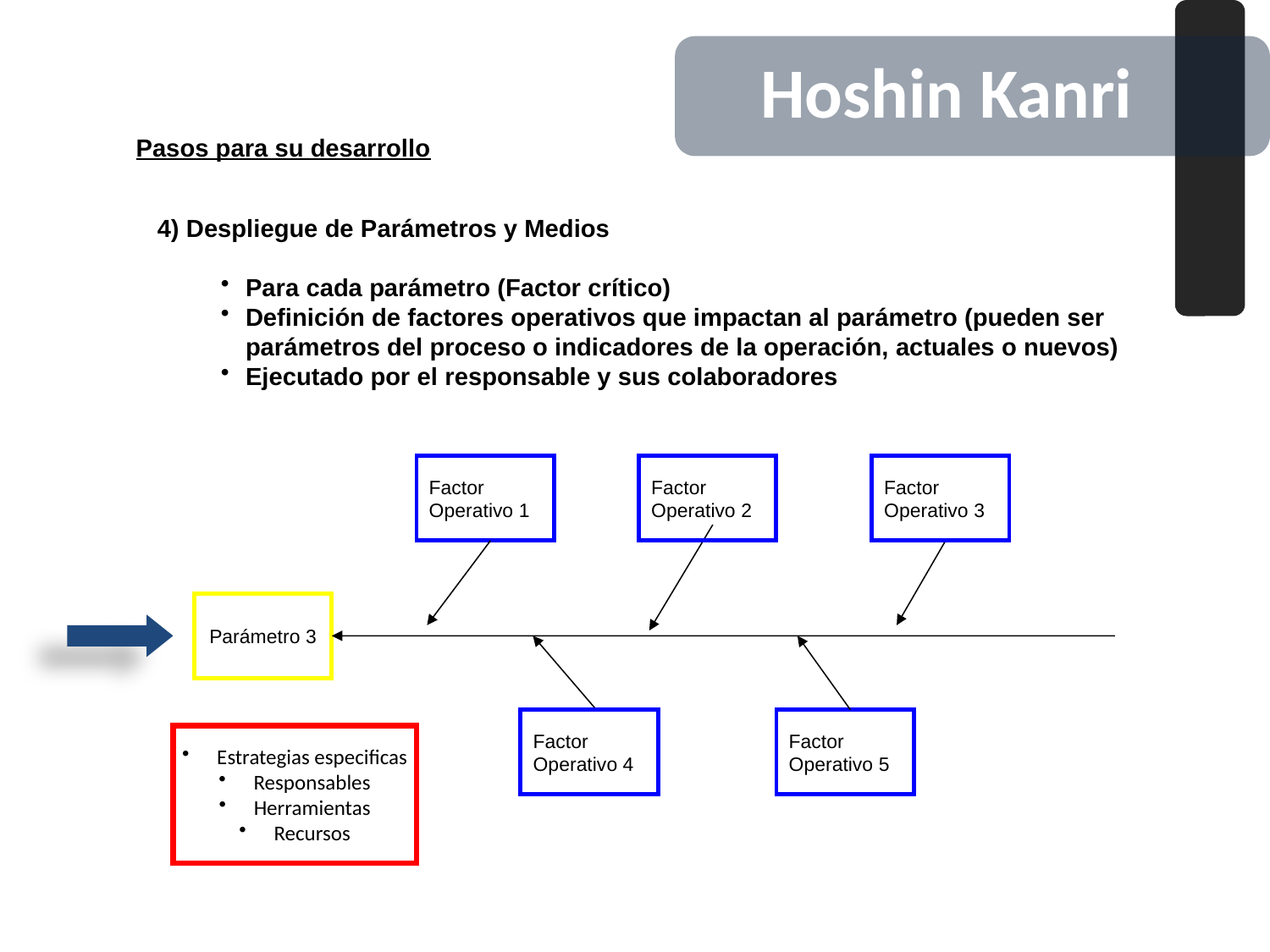

Hoshin Kanri
Pasos para su desarrollo
4) Despliegue de Parámetros y Medios

Para cada parámetro (Factor crítico)
Definición de factores operativos que impactan al parámetro (pueden ser parámetros del proceso o indicadores de la operación, actuales o nuevos)
Ejecutado por el responsable y sus colaboradores

Factor crítico
Factor
Operativo 1
Factor
Operativo 2
Factor
Operativo 3

Parámetro 3

Factor
Operativo 4
Factor
Operativo 5
 Estrategias especificas
 Responsables
 Herramientas
 Recursos